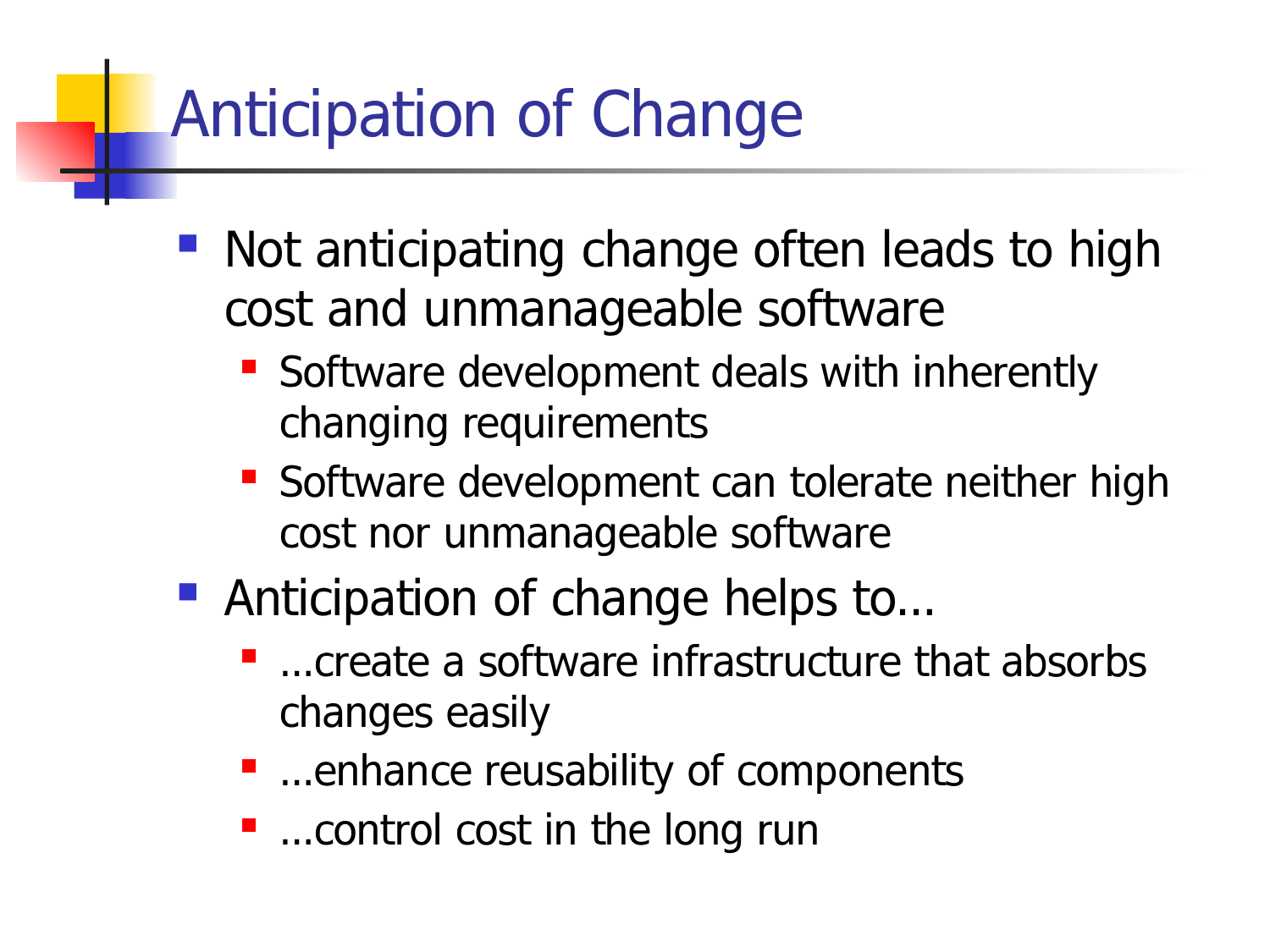

# Anticipation of Change
Not anticipating change often leads to high cost and unmanageable software
Software development deals with inherently changing requirements
Software development can tolerate neither high cost nor unmanageable software
Anticipation of change helps to…
…create a software infrastructure that absorbs changes easily
…enhance reusability of components
…control cost in the long run